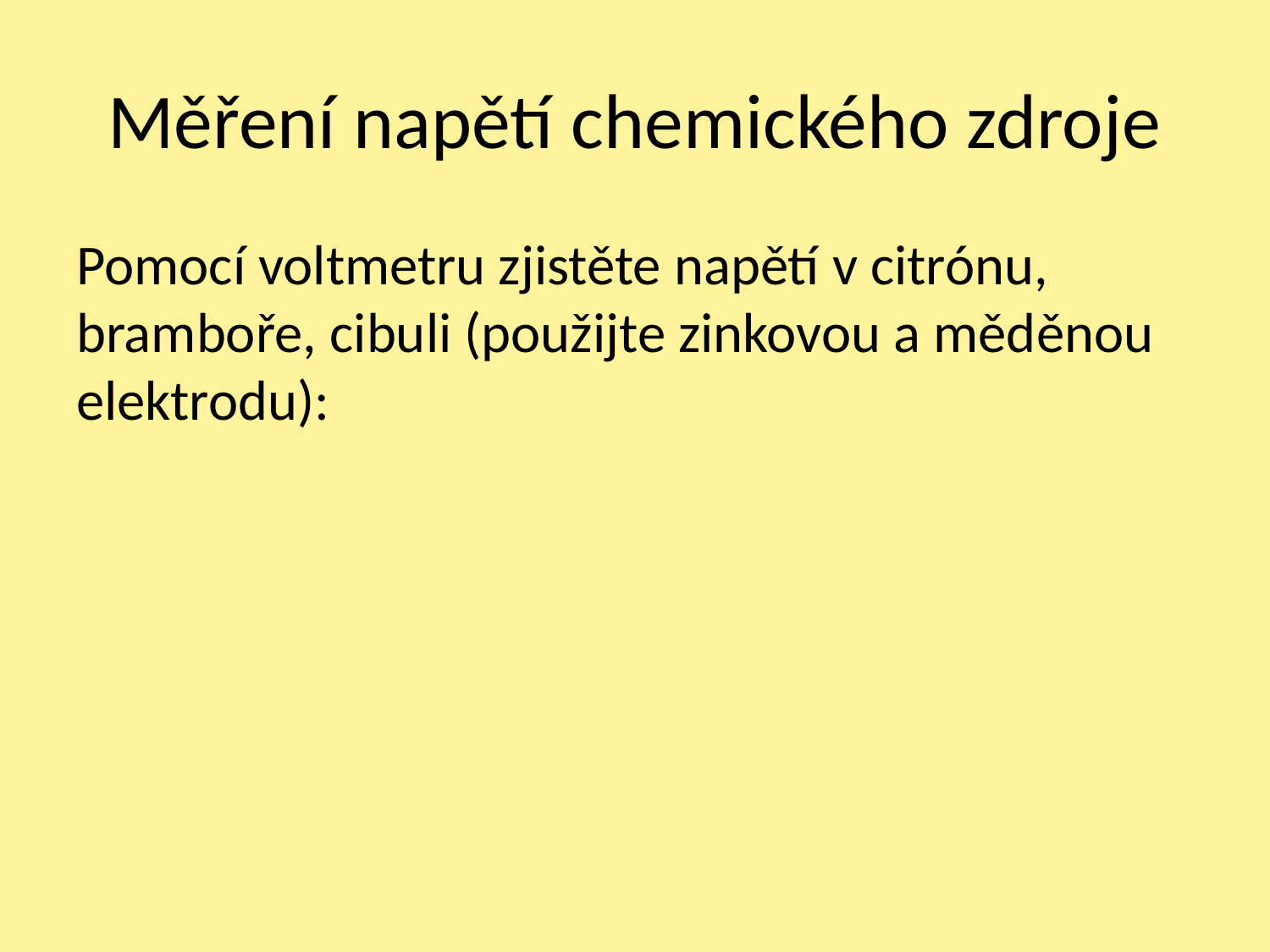

# Měření napětí chemického zdroje
Pomocí voltmetru zjistěte napětí v citrónu, bramboře, cibuli (použijte zinkovou a měděnou elektrodu):